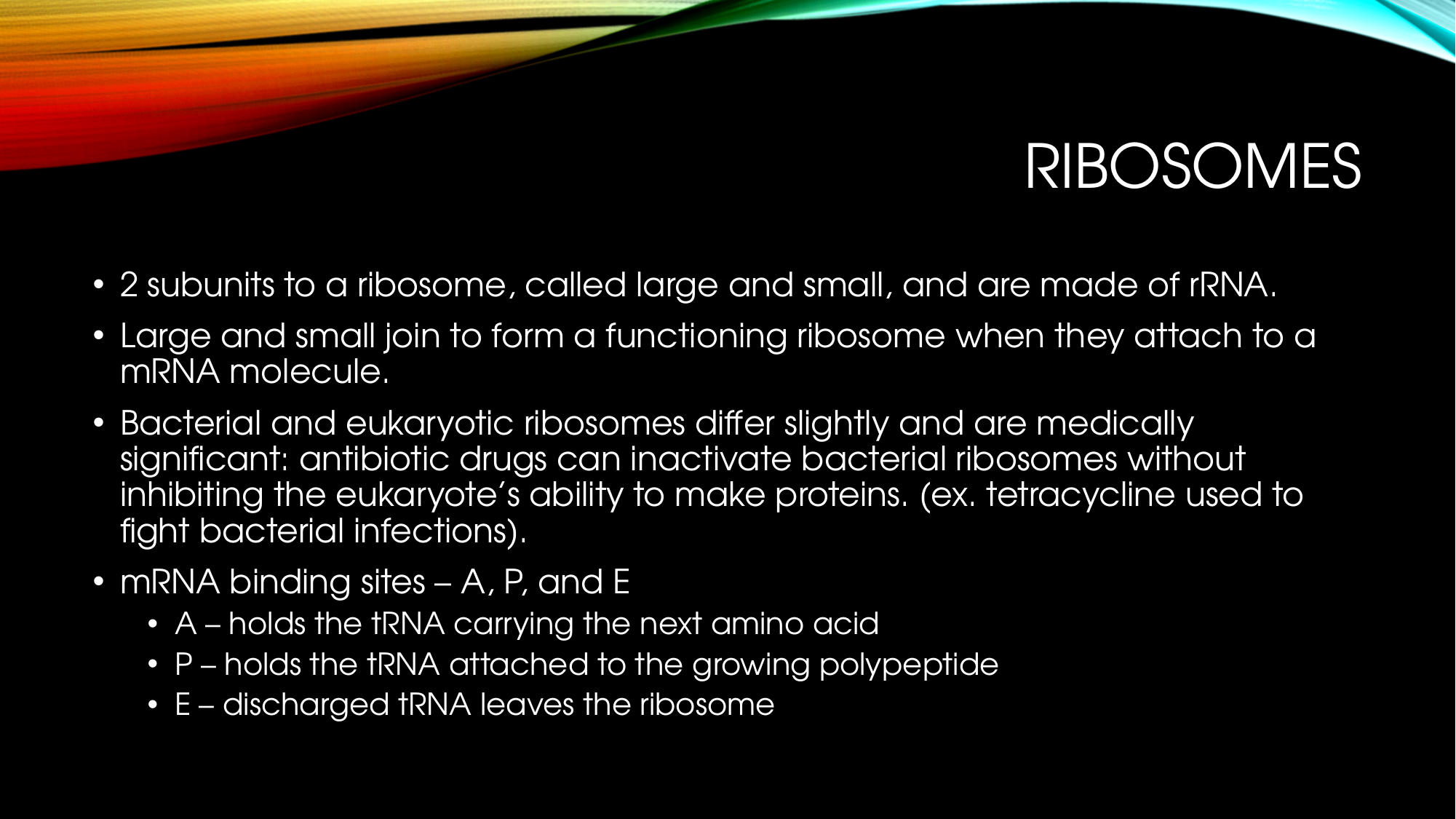

# Ribosomes
2 subunits to a ribosome, called large and small, and are made of rRNA.
Large and small join to form a functioning ribosome when they attach to a mRNA molecule.
Bacterial and eukaryotic ribosomes differ slightly and are medically significant: antibiotic drugs can inactivate bacterial ribosomes without inhibiting the eukaryote’s ability to make proteins. (ex. tetracycline used to fight bacterial infections).
mRNA binding sites – A, P, and E
A – holds the tRNA carrying the next amino acid
P – holds the tRNA attached to the growing polypeptide
E – discharged tRNA leaves the ribosome